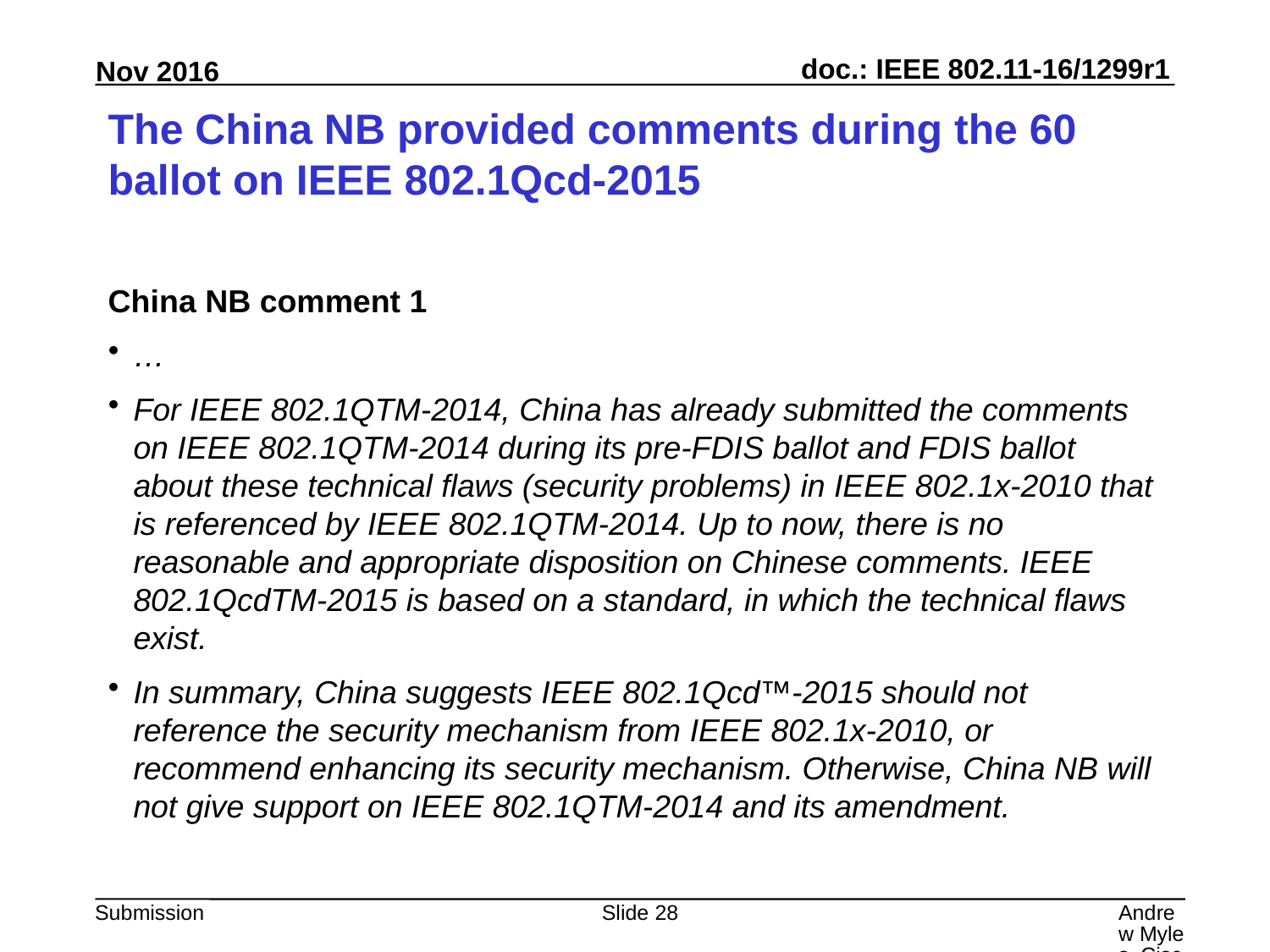

# The China NB provided comments during the 60 ballot on IEEE 802.1Qcd-2015
China NB comment 1
…
For IEEE 802.1QTM-2014, China has already submitted the comments on IEEE 802.1QTM-2014 during its pre-FDIS ballot and FDIS ballot about these technical flaws (security problems) in IEEE 802.1x-2010 that is referenced by IEEE 802.1QTM-2014. Up to now, there is no reasonable and appropriate disposition on Chinese comments. IEEE 802.1QcdTM-2015 is based on a standard, in which the technical flaws exist.
In summary, China suggests IEEE 802.1Qcd™-2015 should not reference the security mechanism from IEEE 802.1x-2010, or recommend enhancing its security mechanism. Otherwise, China NB will not give support on IEEE 802.1QTM-2014 and its amendment.
Slide 28
Andrew Myles, Cisco